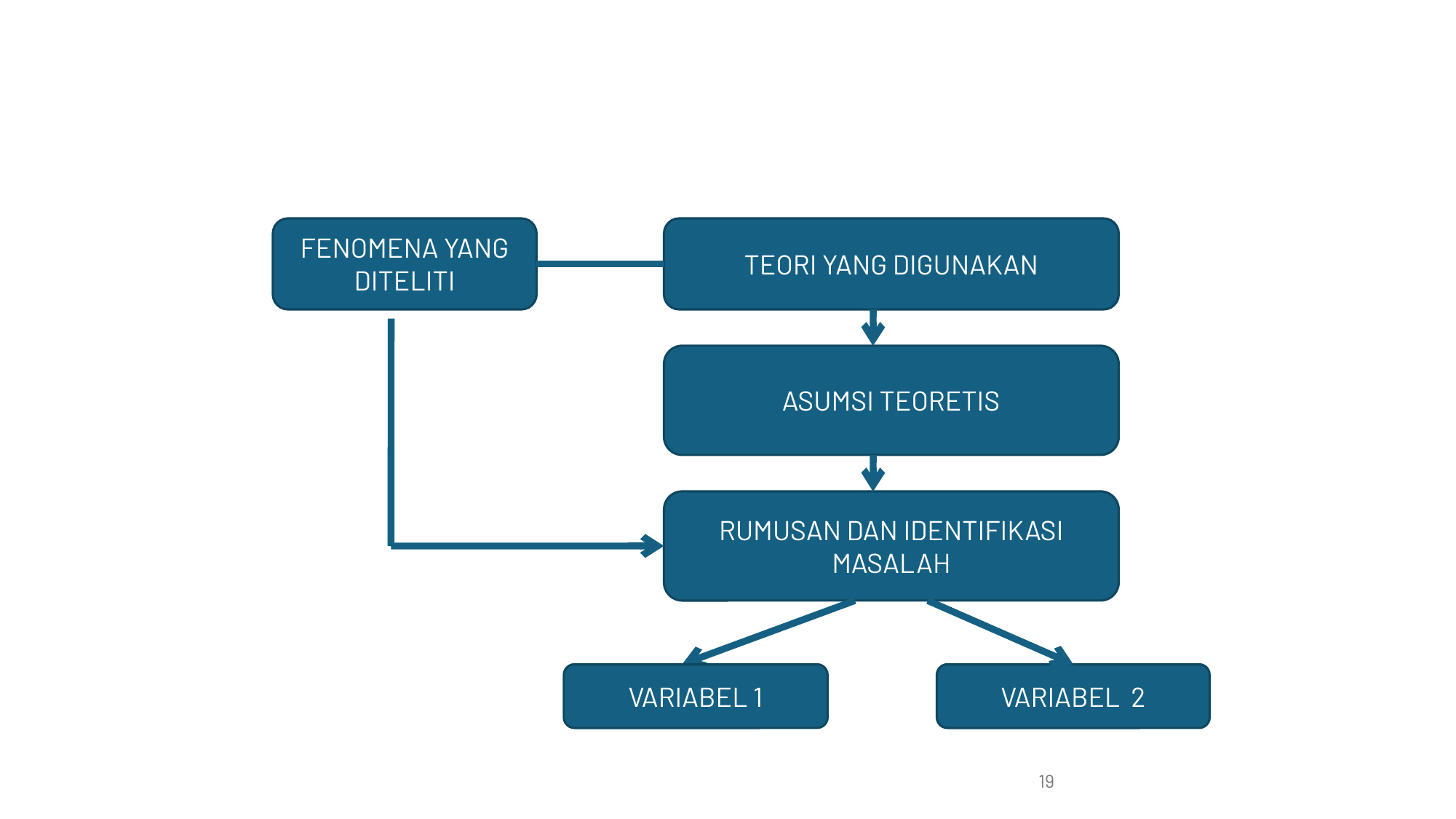

FENOMENA YANG DITELITI
TEORI YANG DIGUNAKAN
ASUMSI TEORETIS
RUMUSAN DAN IDENTIFIKASI MASALAH
VARIABEL 1
VARIABEL  2

19